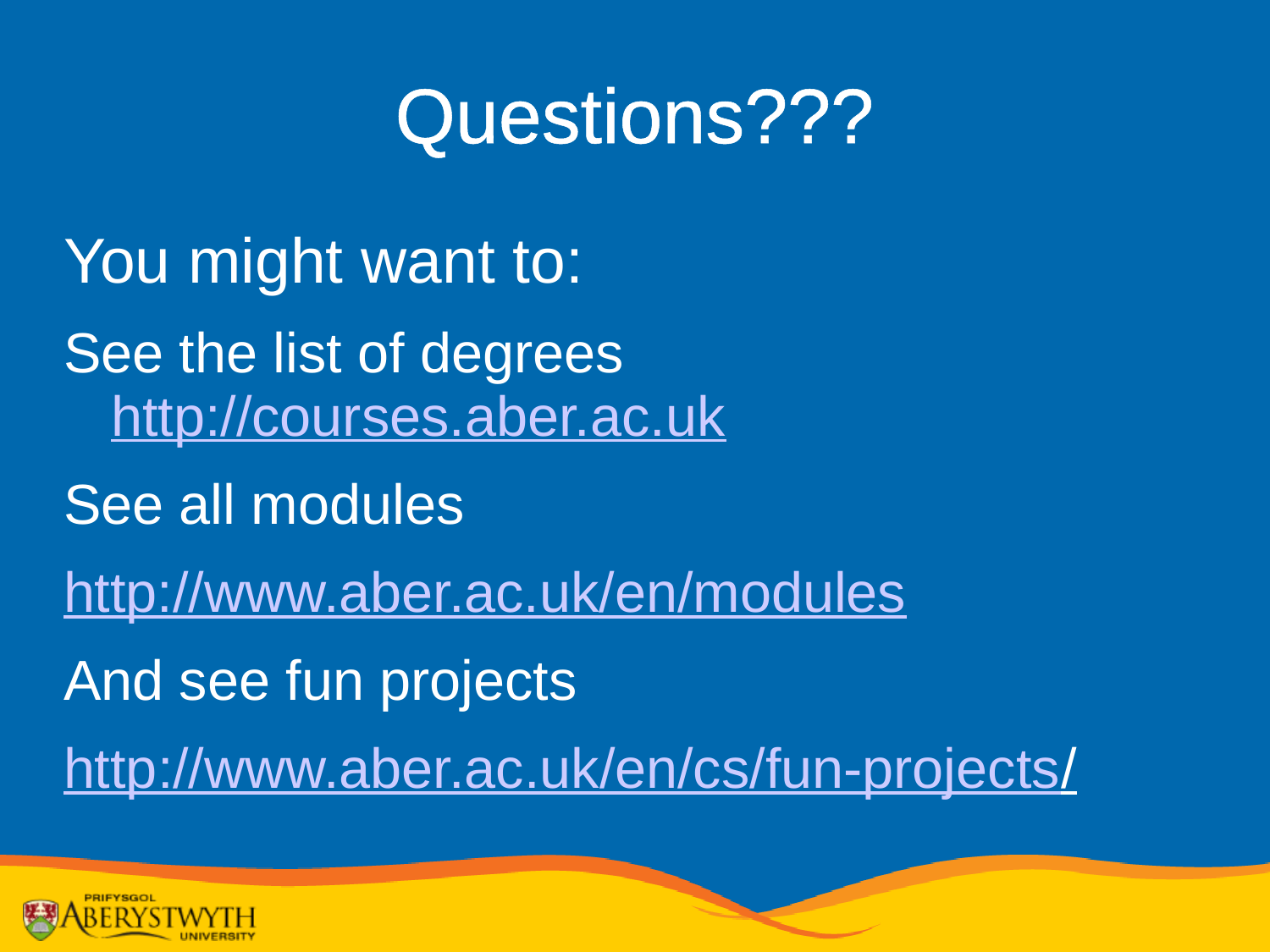

# Questions???
You might want to:
See the list of degrees http://courses.aber.ac.uk
See all modules
http://www.aber.ac.uk/en/modules
And see fun projects
http://www.aber.ac.uk/en/cs/fun-projects/